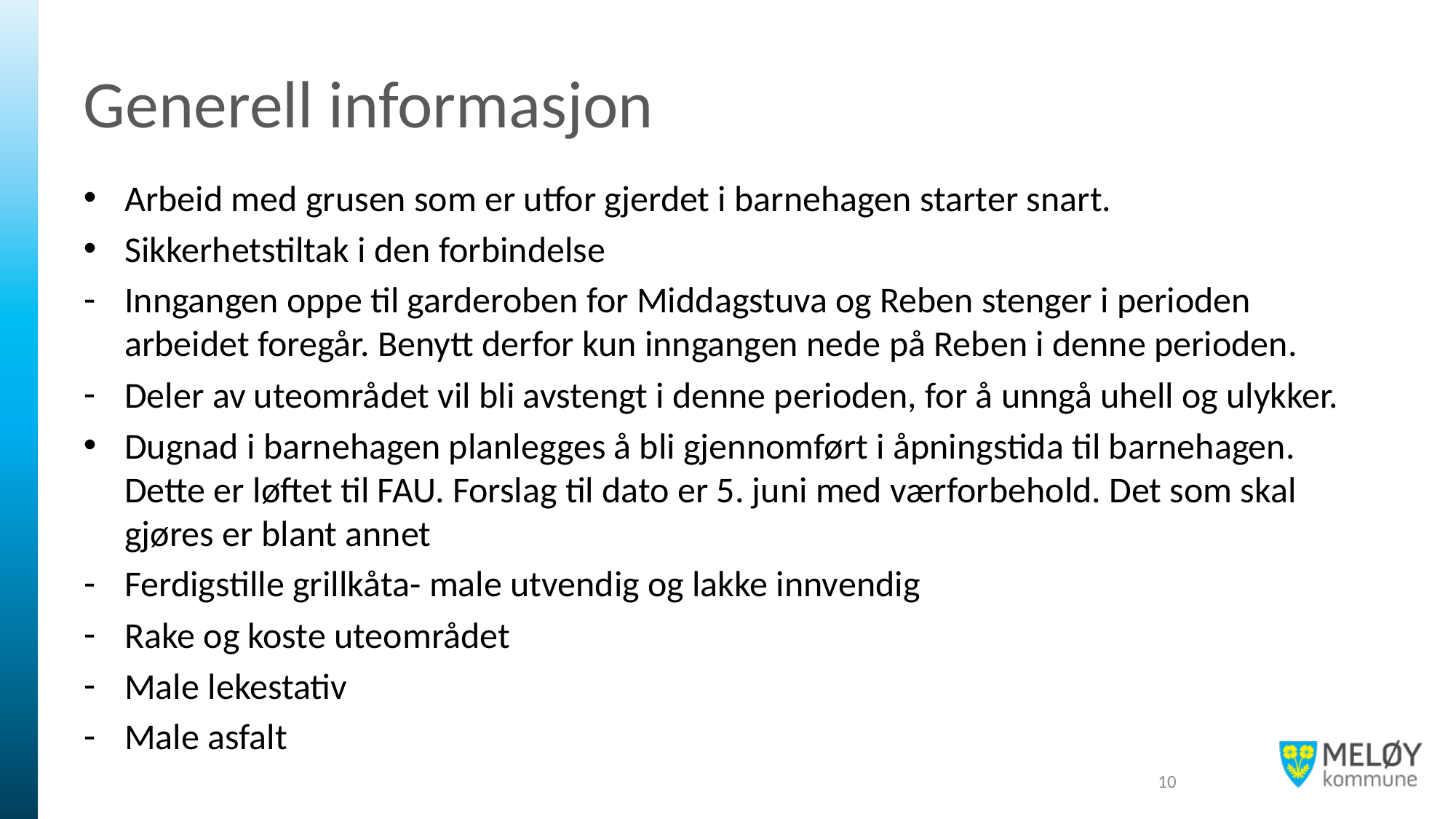

# Generell informasjon
Arbeid med grusen som er utfor gjerdet i barnehagen starter snart.
Sikkerhetstiltak i den forbindelse
Inngangen oppe til garderoben for Middagstuva og Reben stenger i perioden arbeidet foregår. Benytt derfor kun inngangen nede på Reben i denne perioden.
Deler av uteområdet vil bli avstengt i denne perioden, for å unngå uhell og ulykker.
Dugnad i barnehagen planlegges å bli gjennomført i åpningstida til barnehagen. Dette er løftet til FAU. Forslag til dato er 5. juni med værforbehold. Det som skal gjøres er blant annet
Ferdigstille grillkåta- male utvendig og lakke innvendig
Rake og koste uteområdet
Male lekestativ
Male asfalt
10